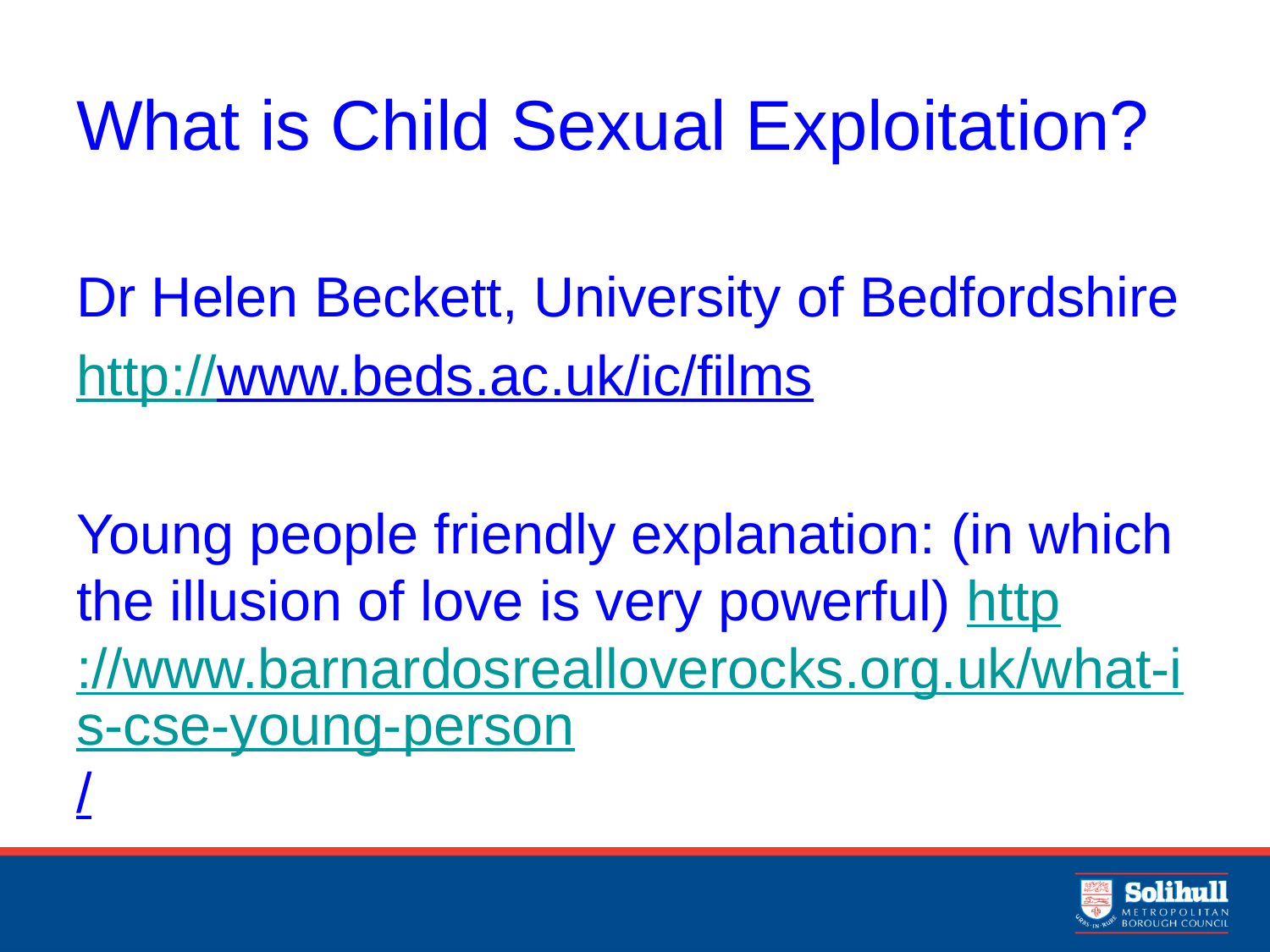

# What is Child Sexual Exploitation?
Dr Helen Beckett, University of Bedfordshire
http://www.beds.ac.uk/ic/films

Young people friendly explanation: (in which the illusion of love is very powerful) http://www.barnardosrealloverocks.org.uk/what-is-cse-young-person/